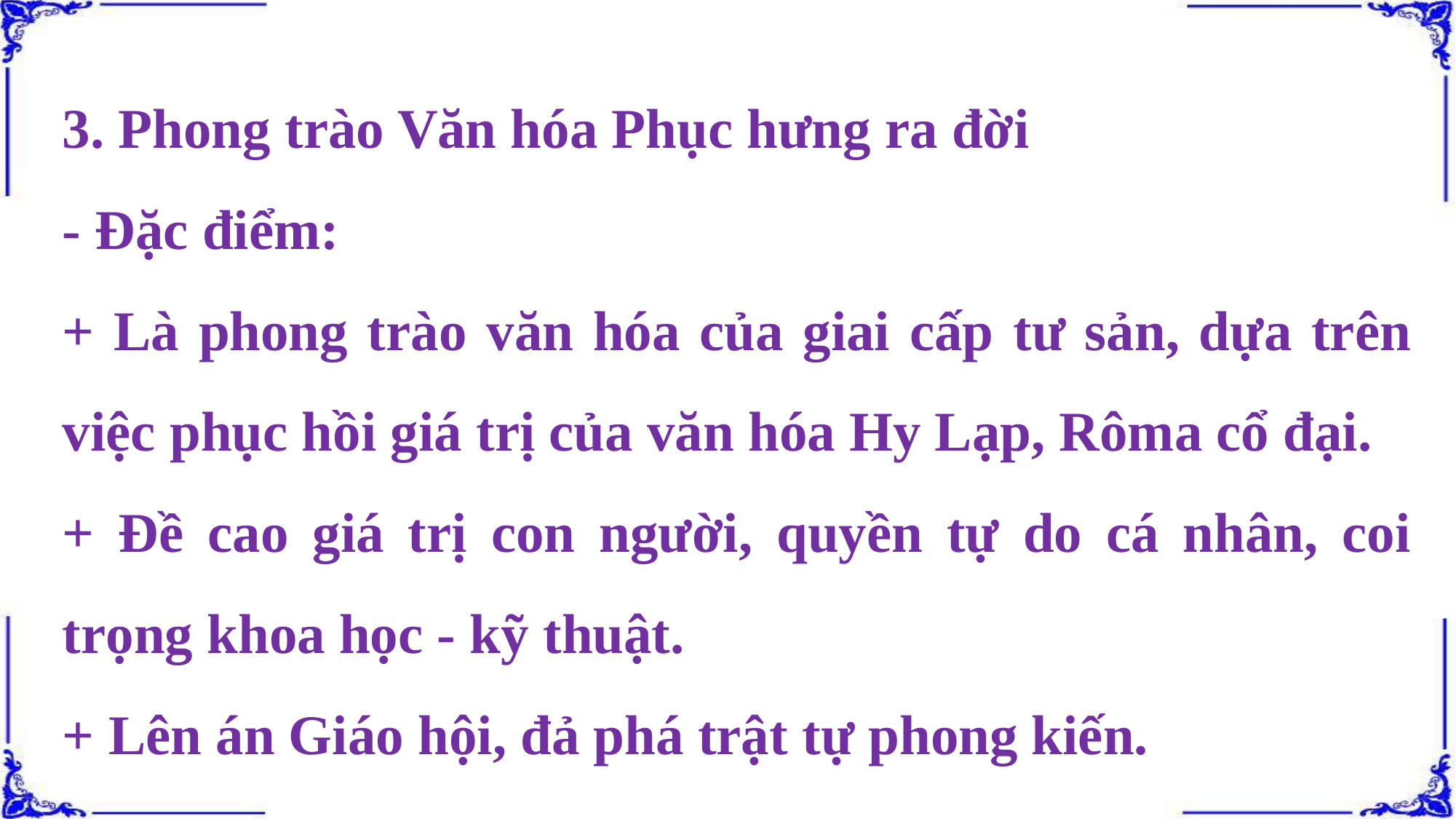

3. Phong trào Văn hóa Phục hưng ra đời
- Đặc điểm:
+ Là phong trào văn hóa của giai cấp tư sản, dựa trên việc phục hồi giá trị của văn hóa Hy Lạp, Rôma cổ đại.
+ Đề cao giá trị con người, quyền tự do cá nhân, coi trọng khoa học - kỹ thuật.
+ Lên án Giáo hội, đả phá trật tự phong kiến.